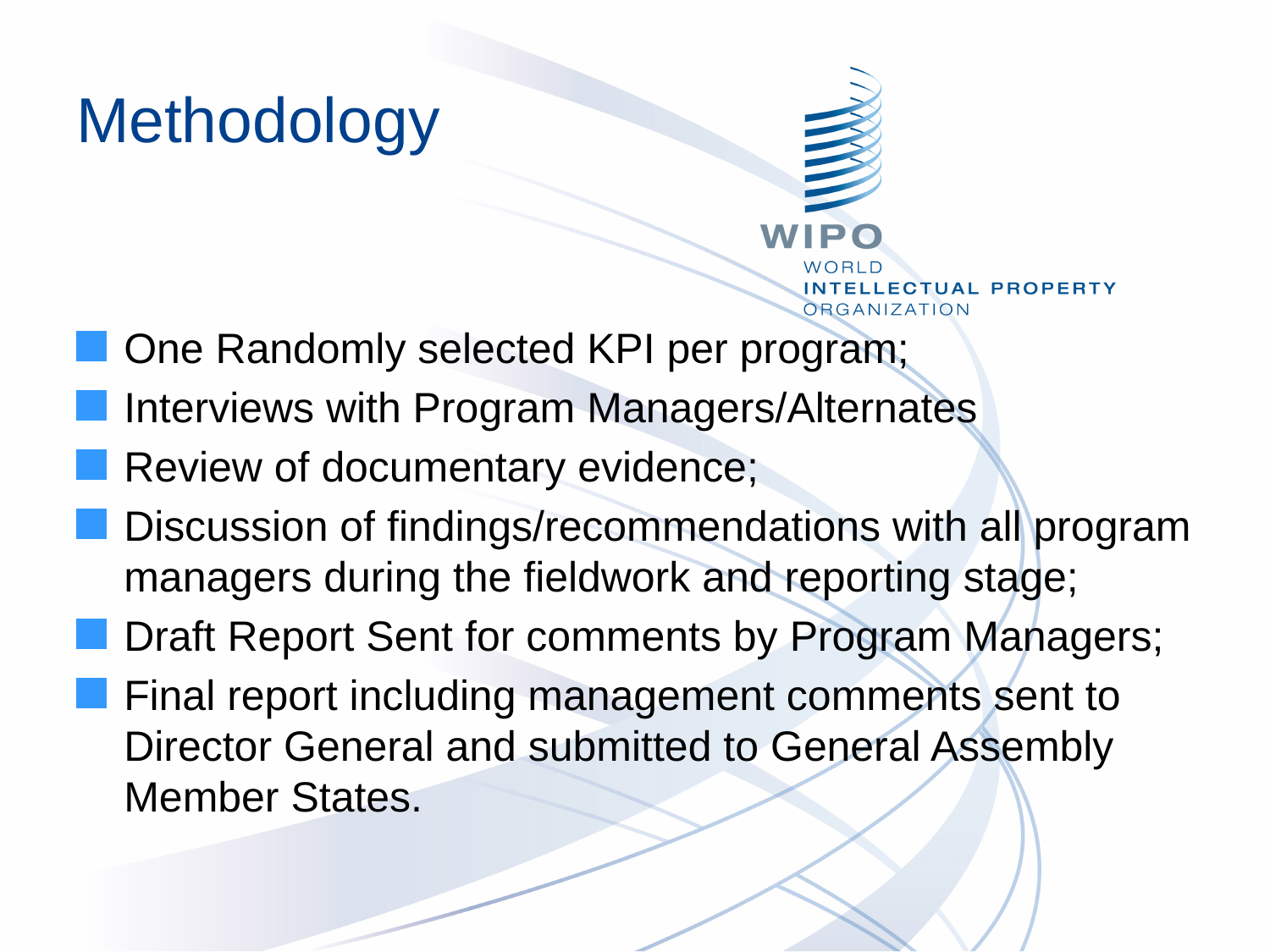

# Methodology

One Randomly selected KPI per program;
Interviews with Program Managers/Alternates
Review of documentary evidence;
Discussion of findings/recommendations with all program managers during the fieldwork and reporting stage;
Draft Report Sent for comments by Program Managers;
Final report including management comments sent to Director General and submitted to General Assembly Member States.